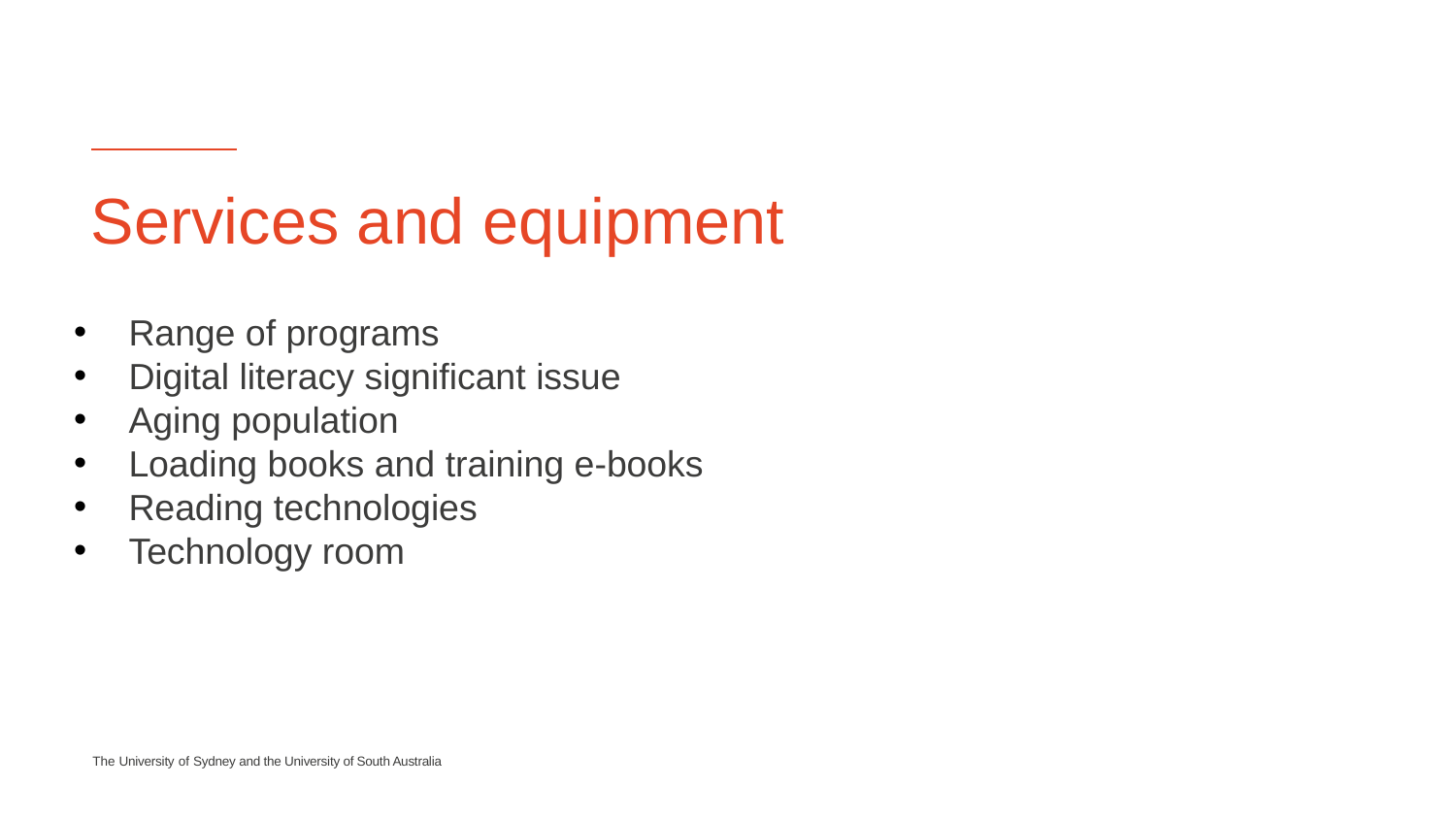

# Services and equipment
Range of programs
Digital literacy significant issue
Aging population
Loading books and training e-books
Reading technologies
Technology room